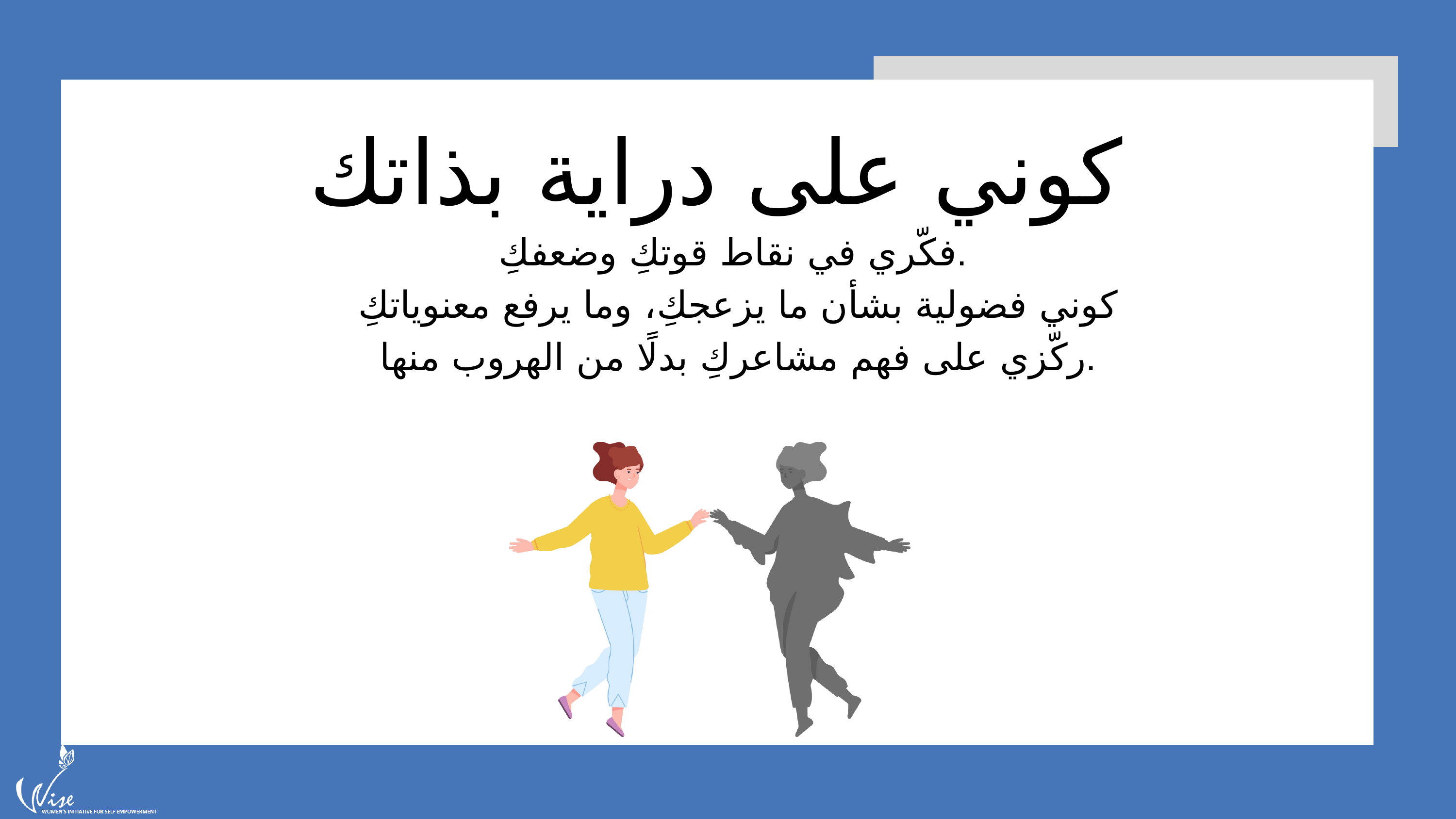

كوني على دراية بذاتك

Not all young people are dating or in relationships...
فكّري في نقاط قوتكِ وضعفكِ.
كوني فضولية بشأن ما يزعجكِ، وما يرفع معنوياتكِ
ركّزي على فهم مشاعركِ بدلًا من الهروب منها.